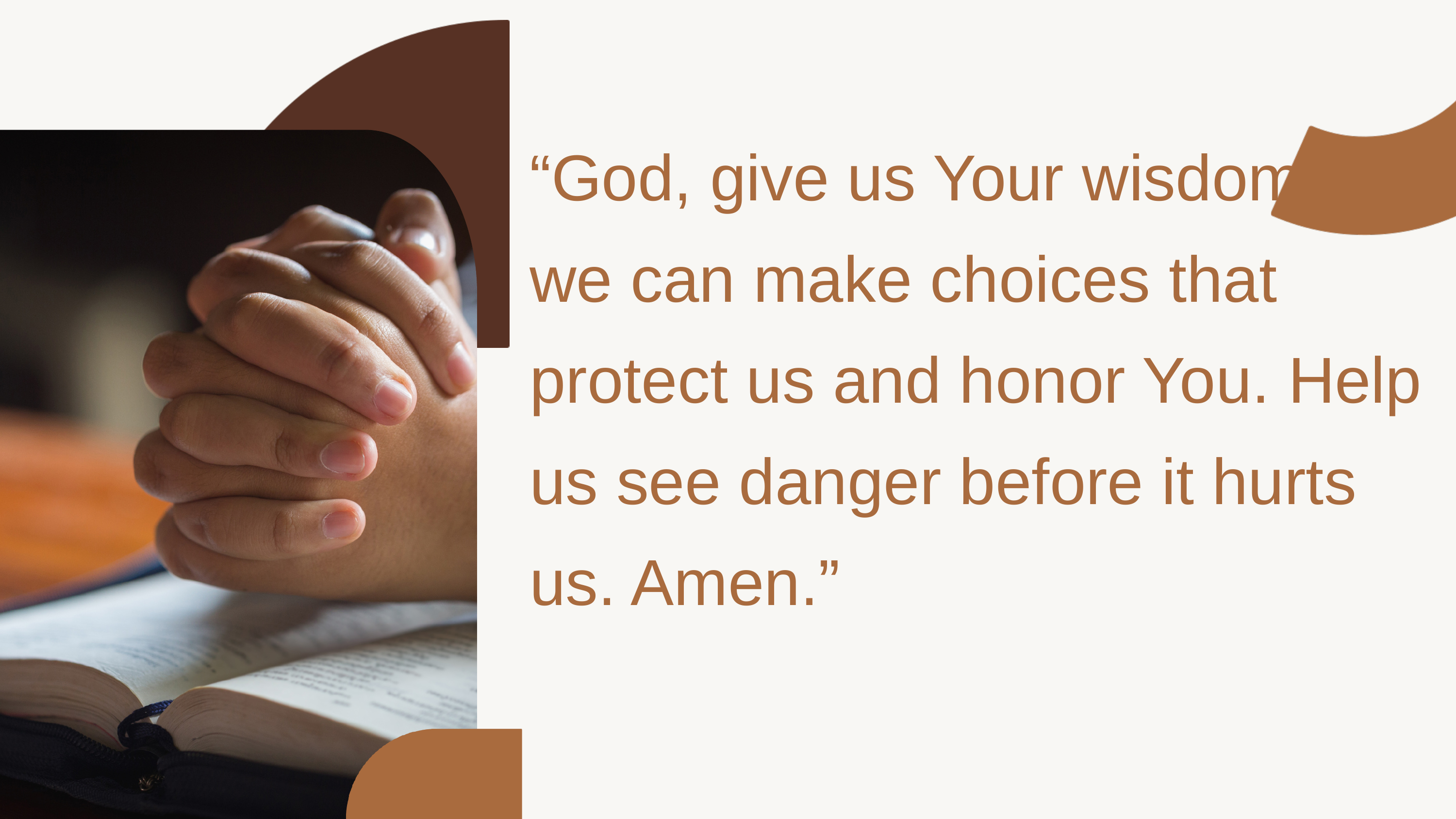

Closing Prayer
“God, give us Your wisdom so we can make choices that protect us and honor You. Help us see danger before it hurts us. Amen.”